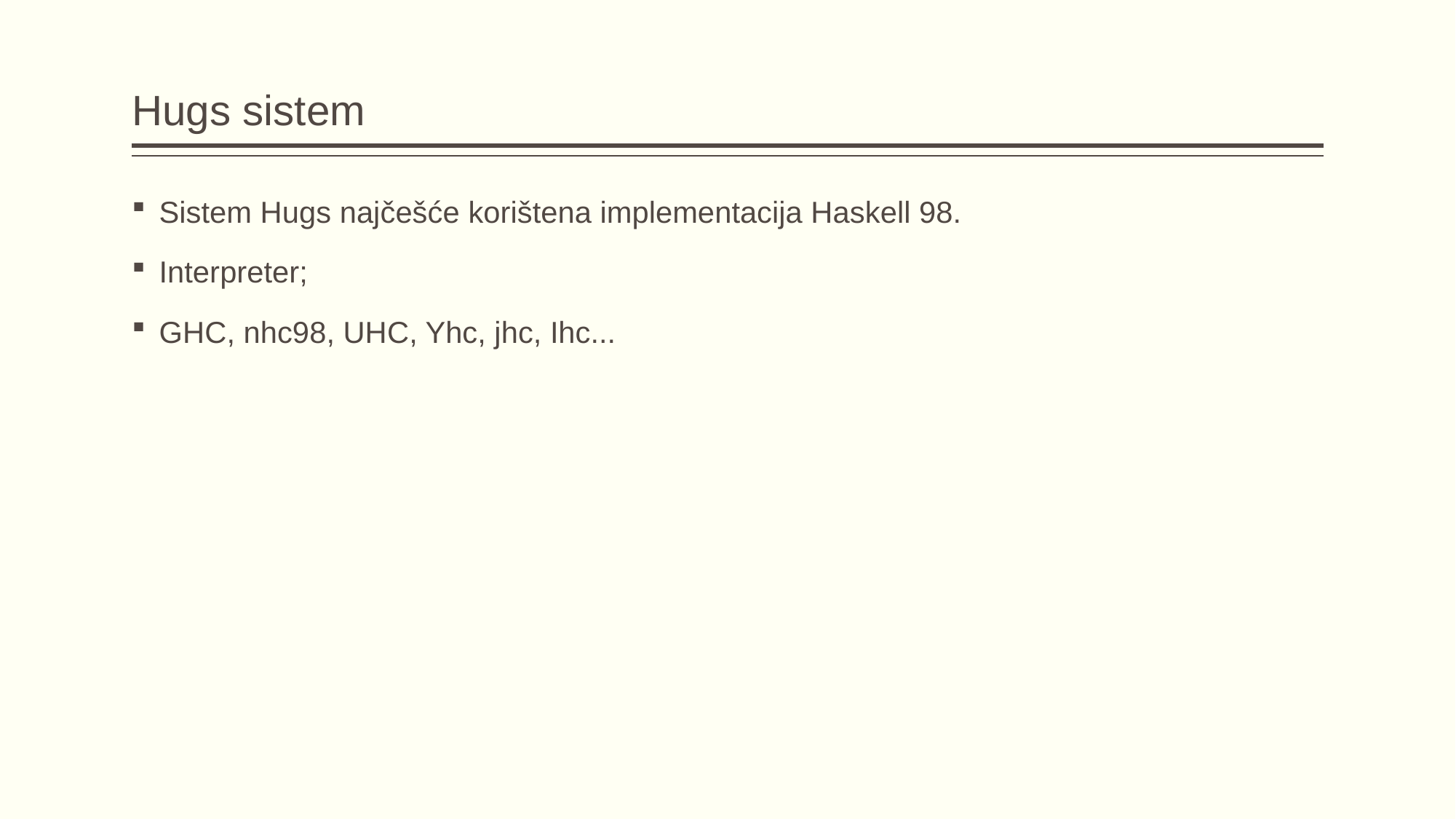

# Hugs sistem
Sistem Hugs najčešće korištena implementacija Haskell 98.
Interpreter;
GHC, nhc98, UHC, Yhc, jhc, Ihc...